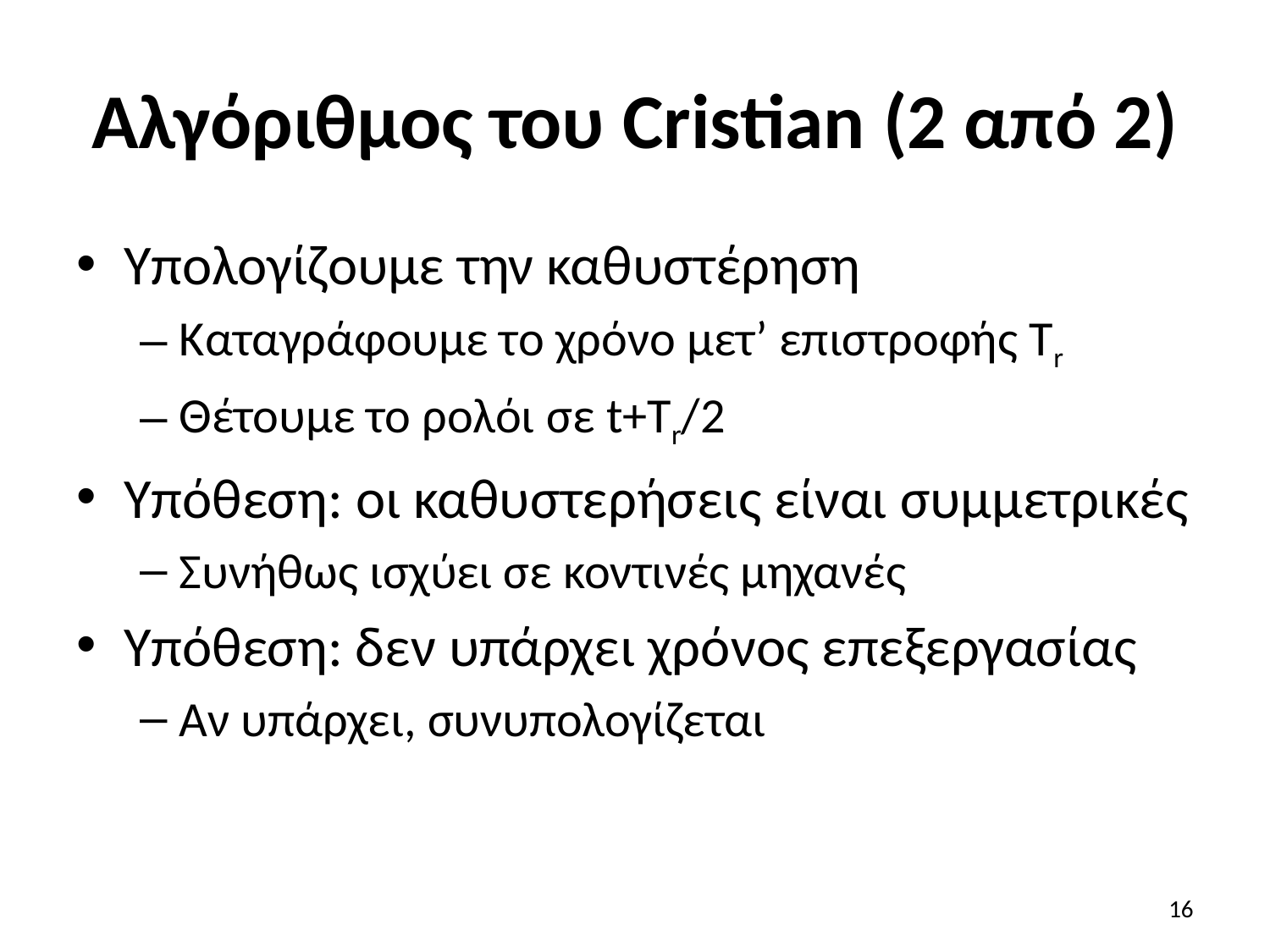

# Αλγόριθμος του Cristian (2 από 2)
Υπολογίζουμε την καθυστέρηση
Καταγράφουμε το χρόνο μετ’ επιστροφής Tr
Θέτουμε το ρολόι σε t+Tr/2
Υπόθεση: οι καθυστερήσεις είναι συμμετρικές
Συνήθως ισχύει σε κοντινές μηχανές
Υπόθεση: δεν υπάρχει χρόνος επεξεργασίας
Αν υπάρχει, συνυπολογίζεται
16